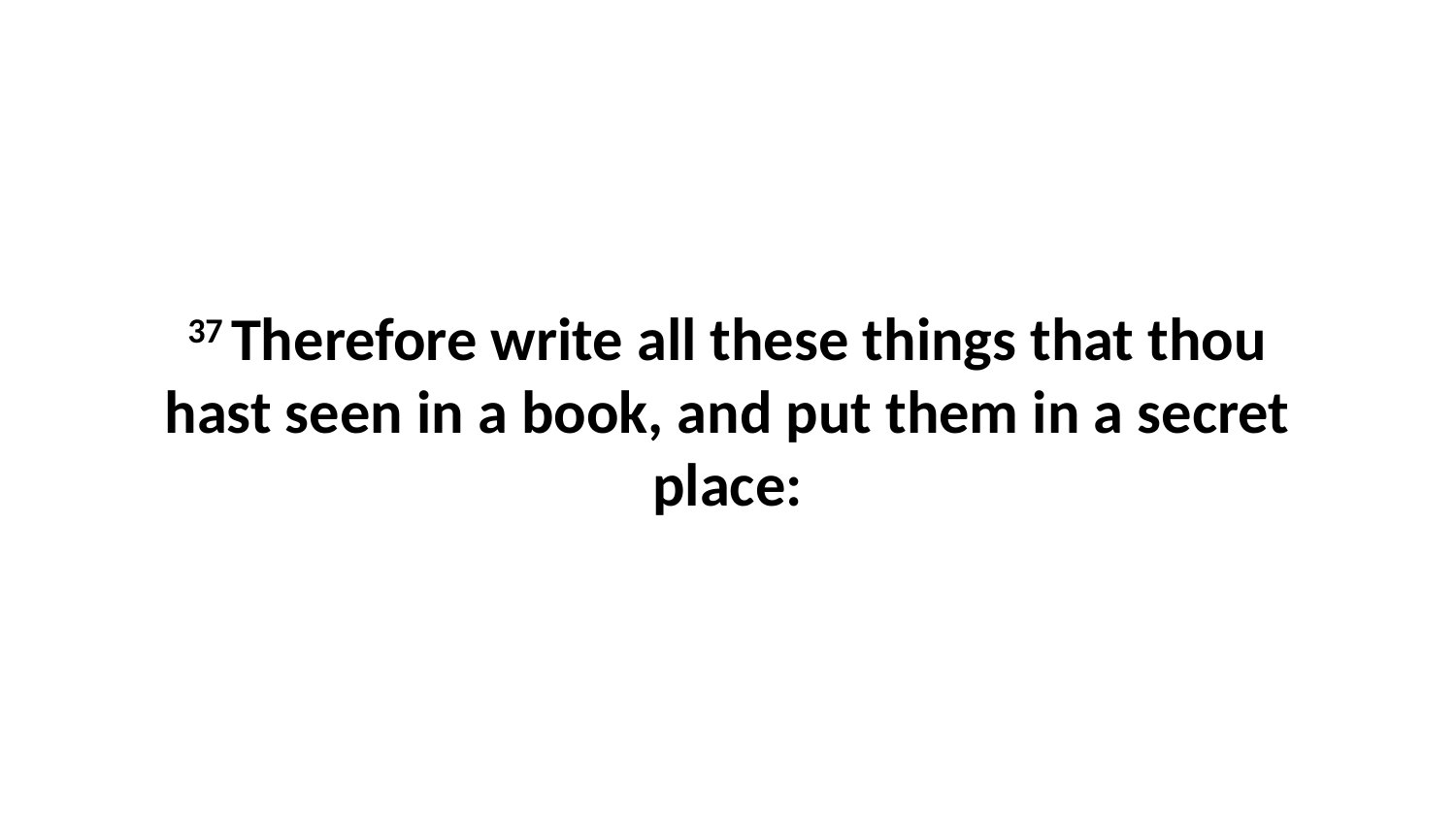

37 Therefore write all these things that thou hast seen in a book, and put them in a secret place: